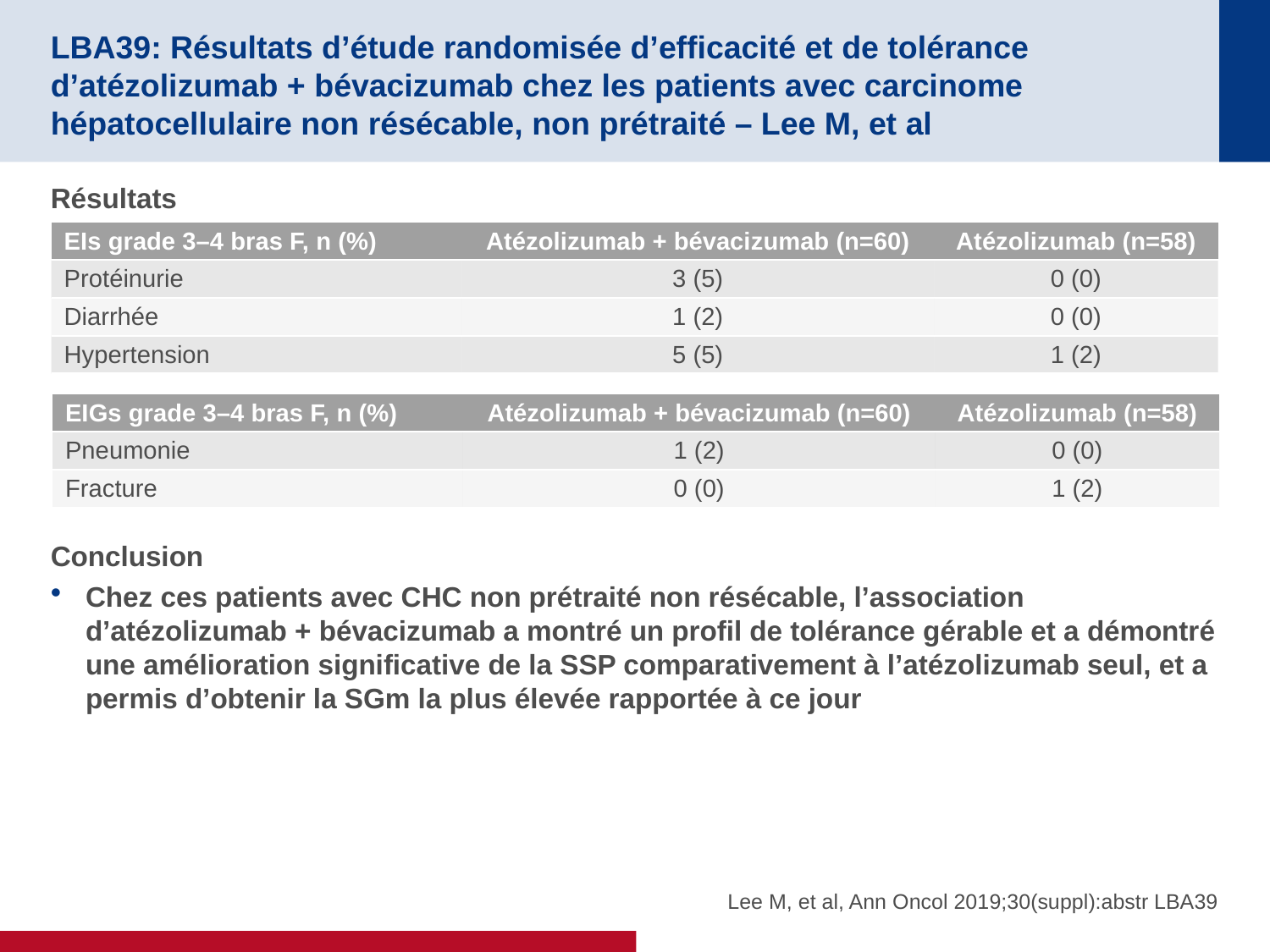

# LBA39: Résultats d’étude randomisée d’efficacité et de tolérance d’atézolizumab + bévacizumab chez les patients avec carcinome hépatocellulaire non résécable, non prétraité – Lee M, et al
Résultats
Conclusion
Chez ces patients avec CHC non prétraité non résécable, l’association d’atézolizumab + bévacizumab a montré un profil de tolérance gérable et a démontré une amélioration significative de la SSP comparativement à l’atézolizumab seul, et a permis d’obtenir la SGm la plus élevée rapportée à ce jour
| EIs grade 3–4 bras F, n (%) | Atézolizumab + bévacizumab (n=60) | Atézolizumab (n=58) |
| --- | --- | --- |
| Protéinurie | 3 (5) | 0 (0) |
| Diarrhée | 1 (2) | 0 (0) |
| Hypertension | 5 (5) | 1 (2) |
| EIGs grade 3–4 bras F, n (%) | Atézolizumab + bévacizumab (n=60) | Atézolizumab (n=58) |
| --- | --- | --- |
| Pneumonie | 1 (2) | 0 (0) |
| Fracture | 0 (0) | 1 (2) |
Lee M, et al, Ann Oncol 2019;30(suppl):abstr LBA39